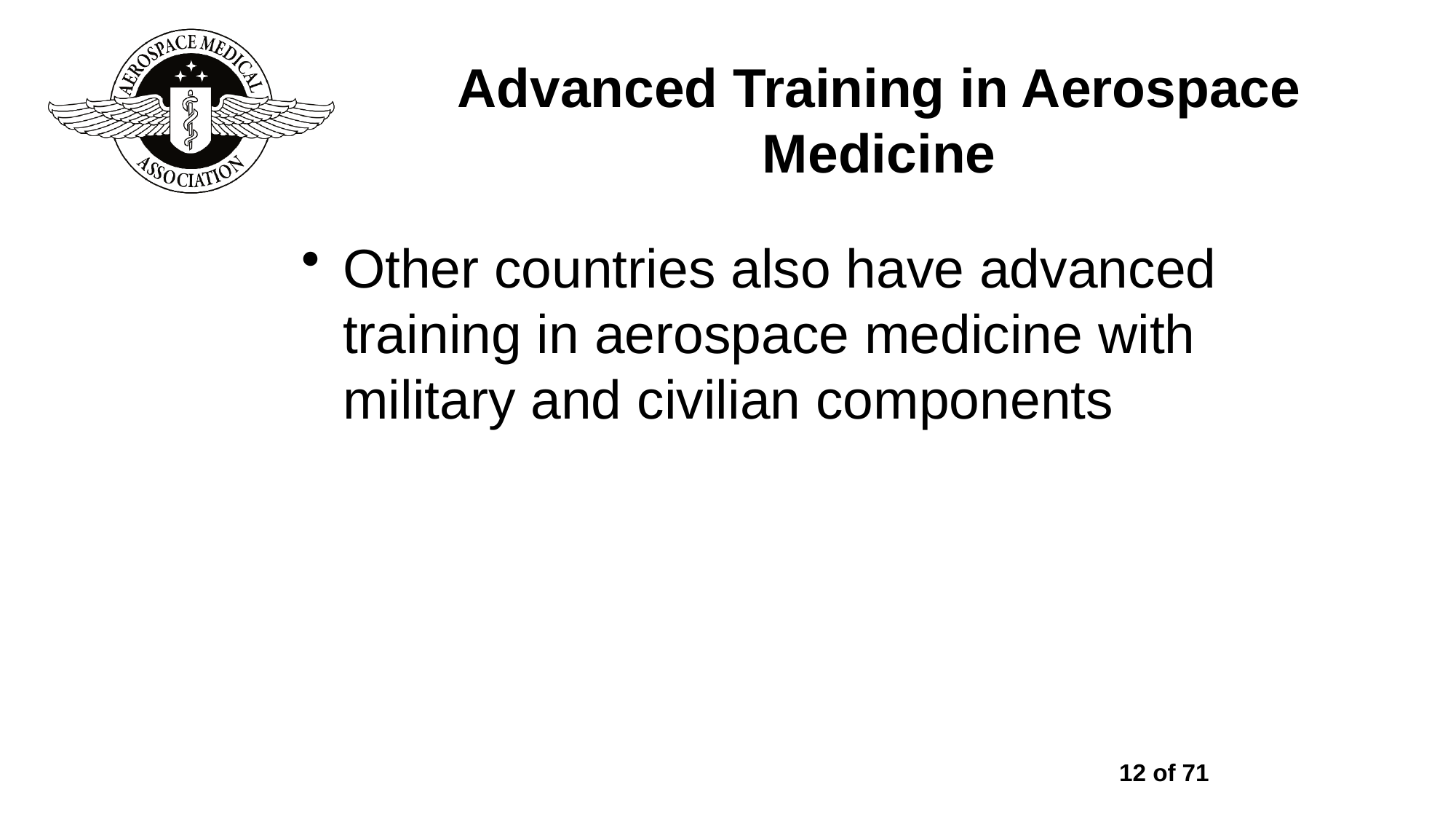

# Advanced Training in Aerospace Medicine
Other countries also have advanced training in aerospace medicine with military and civilian components

12 of 71